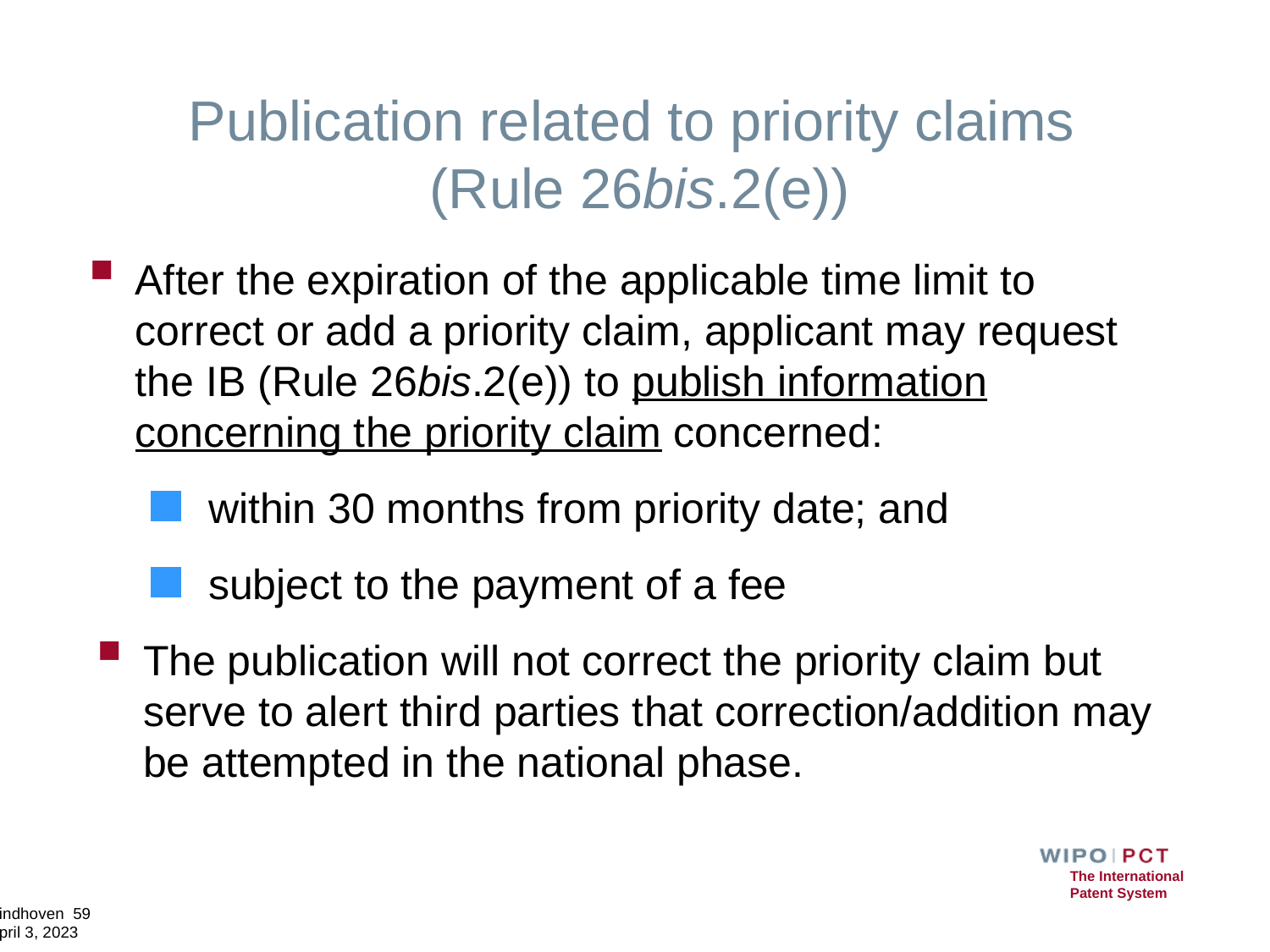

# Publication related to priority claims (Rule 26bis.2(e))
After the expiration of the applicable time limit to correct or add a priority claim, applicant may request the IB (Rule 26bis.2(e)) to publish information concerning the priority claim concerned:
within 30 months from priority date; and
subject to the payment of a fee
The publication will not correct the priority claim but serve to alert third parties that correction/addition may be attempted in the national phase.